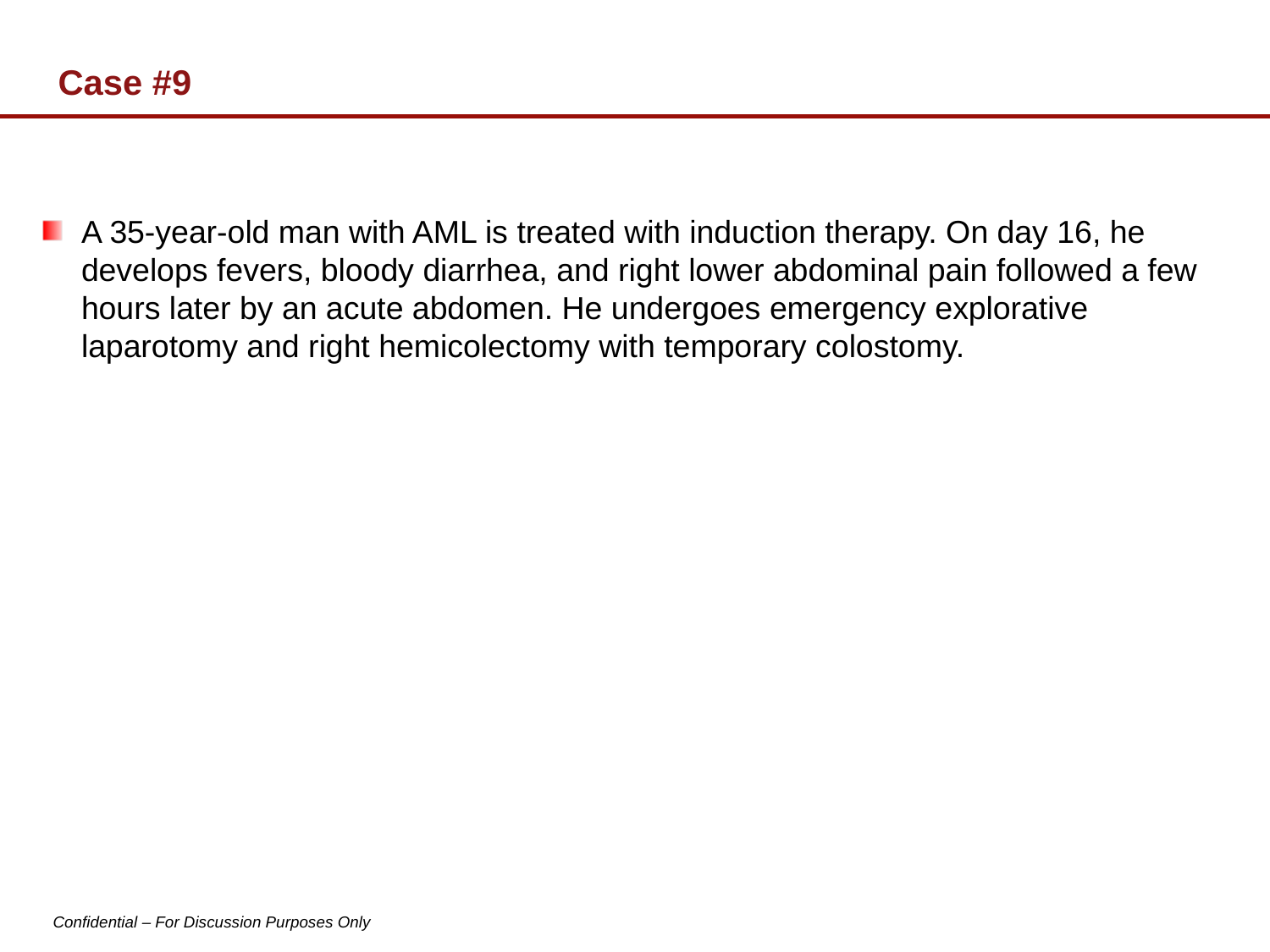

# Case #9
A 35-year-old man with AML is treated with induction therapy. On day 16, he develops fevers, bloody diarrhea, and right lower abdominal pain followed a few hours later by an acute abdomen. He undergoes emergency explorative laparotomy and right hemicolectomy with temporary colostomy.